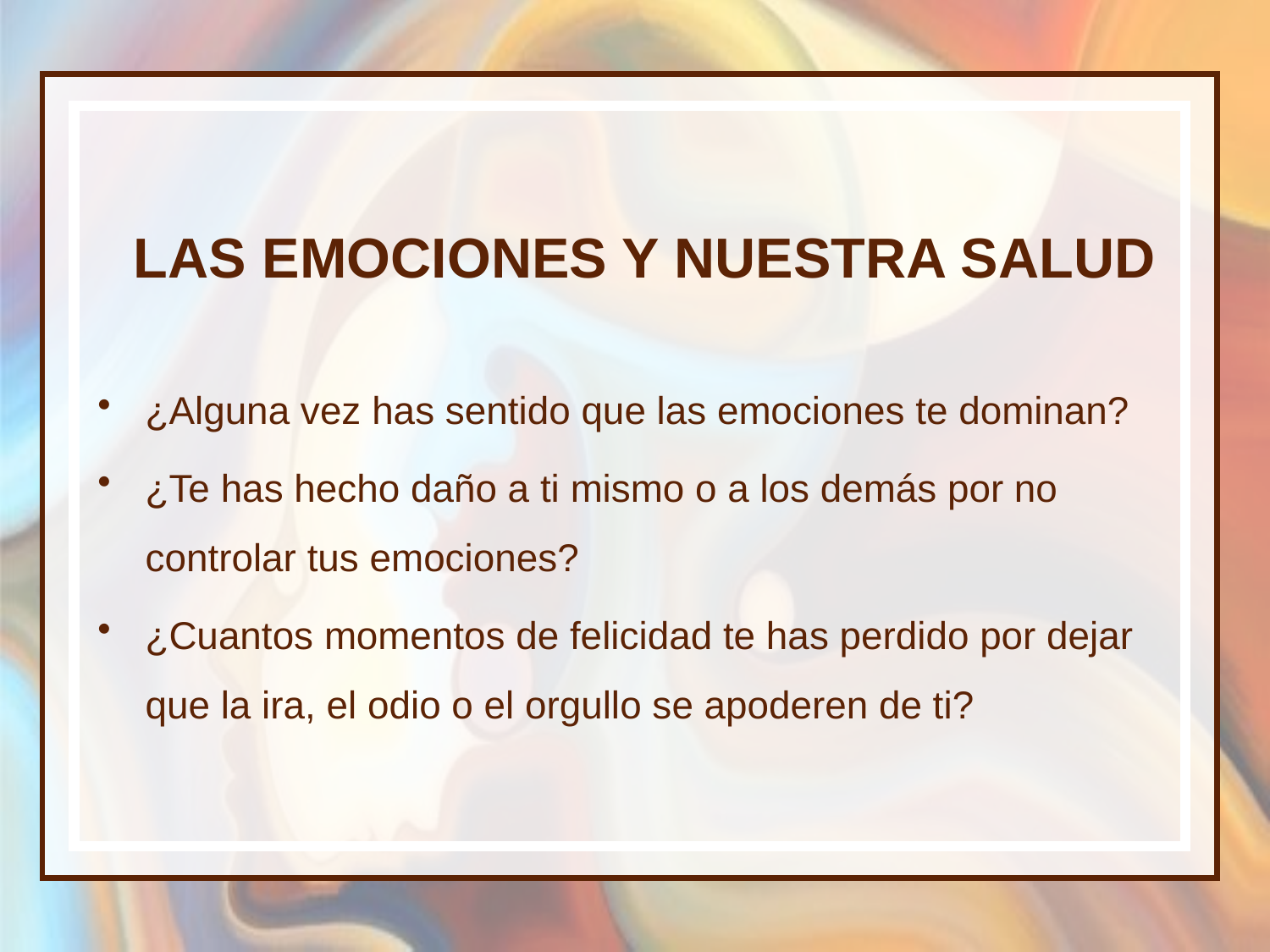

# LAS EMOCIONES Y NUESTRA SALUD
¿Alguna vez has sentido que las emociones te dominan?
¿Te has hecho daño a ti mismo o a los demás por no controlar tus emociones?
¿Cuantos momentos de felicidad te has perdido por dejar que la ira, el odio o el orgullo se apoderen de ti?